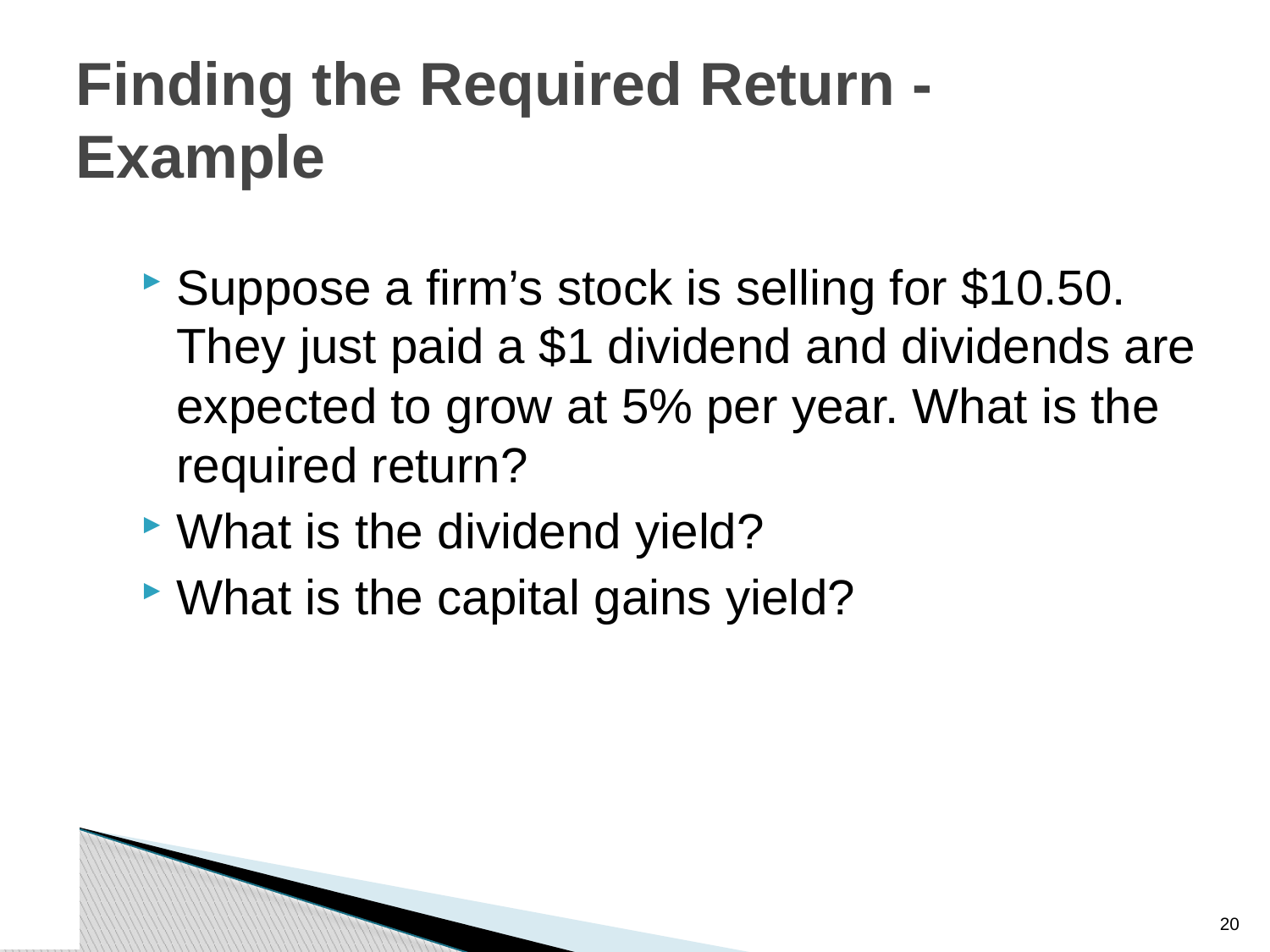

# Finding the Required Return - Example
Suppose a firm’s stock is selling for $10.50. They just paid a $1 dividend and dividends are expected to grow at 5% per year. What is the required return?
What is the dividend yield?
What is the capital gains yield?
20